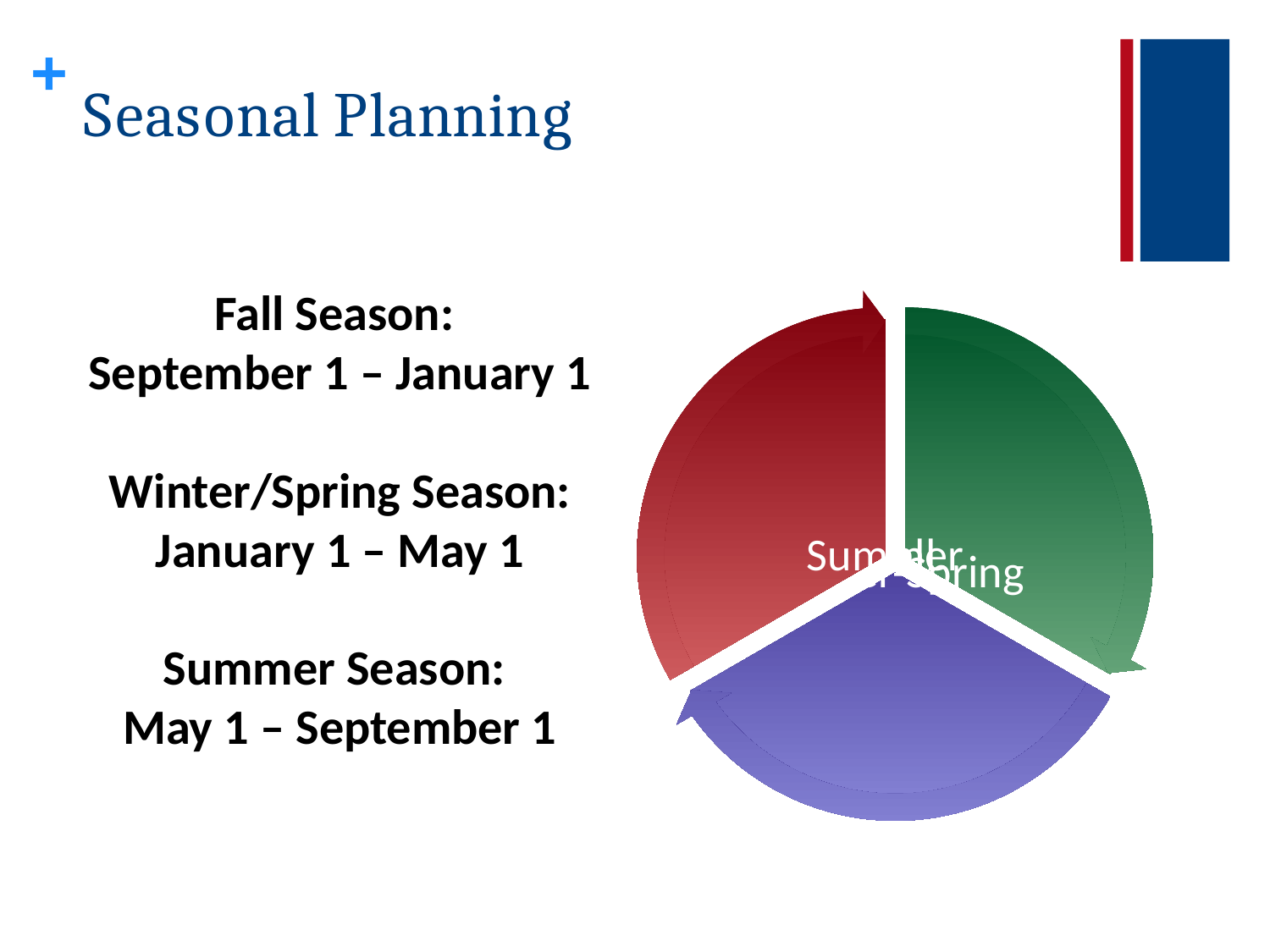

# Seasonal Planning
Fall Season:
September 1 – January 1

Winter/Spring Season: January 1 – May 1

Summer Season:
May 1 – September 1
Fall
Winter-Spring
Summer